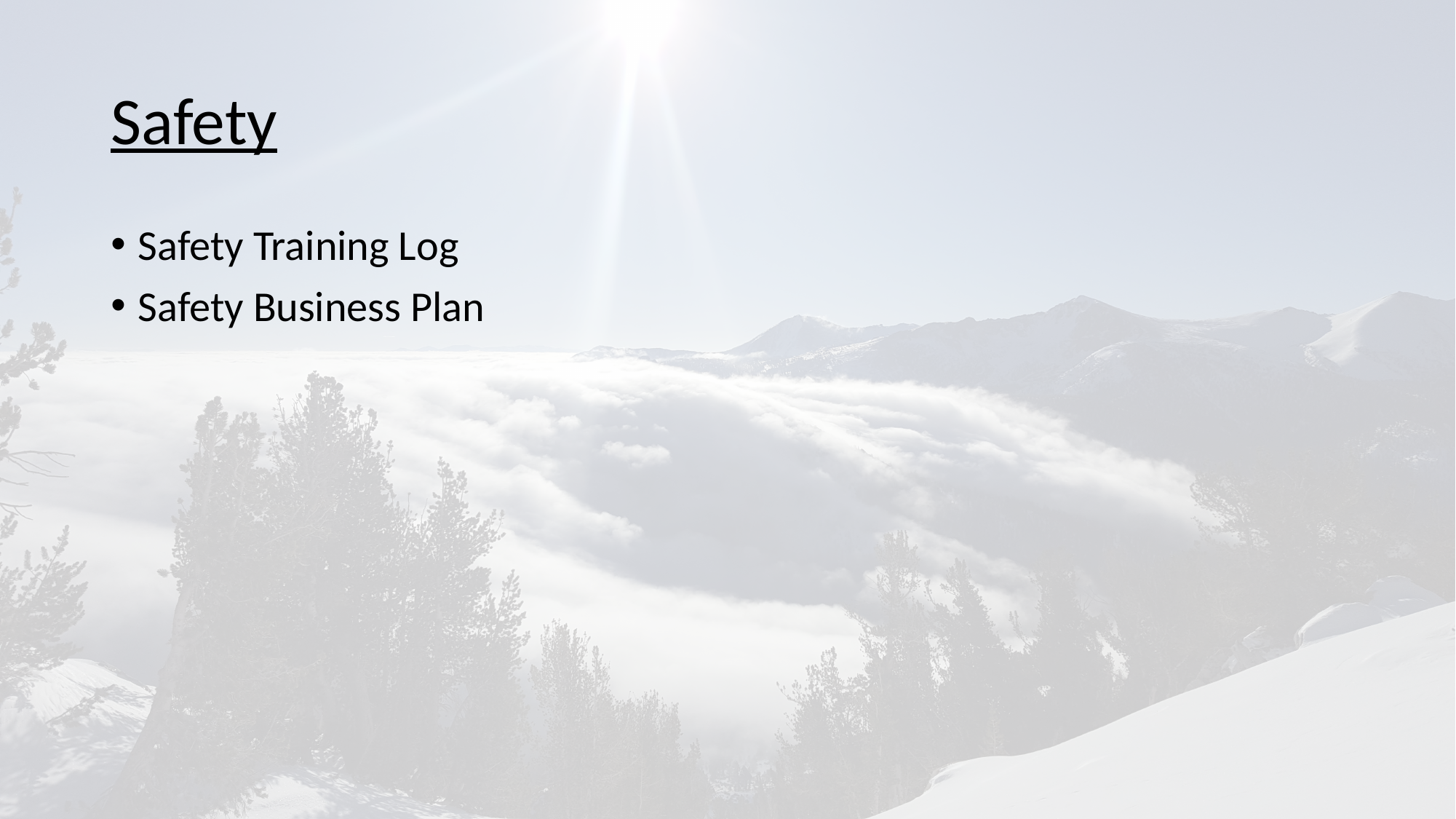

# Safety
Safety Training Log
Safety Business Plan